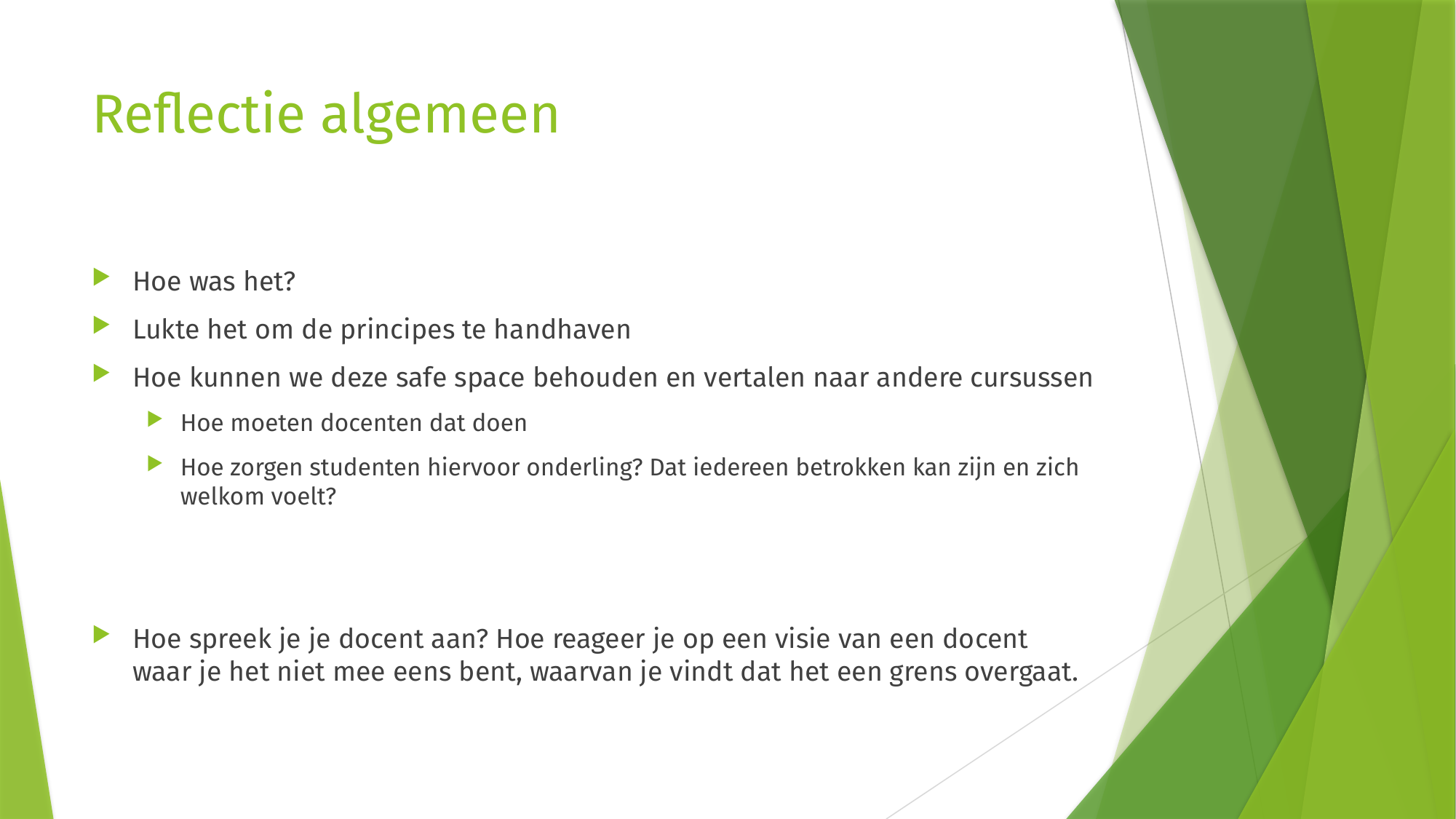

# Reflectie algemeen
Hoe was het?
Lukte het om de principes te handhaven
Hoe kunnen we deze safe space behouden en vertalen naar andere cursussen
Hoe moeten docenten dat doen
Hoe zorgen studenten hiervoor onderling? Dat iedereen betrokken kan zijn en zich welkom voelt?

Hoe spreek je je docent aan? Hoe reageer je op een visie van een docent waar je het niet mee eens bent, waarvan je vindt dat het een grens overgaat.